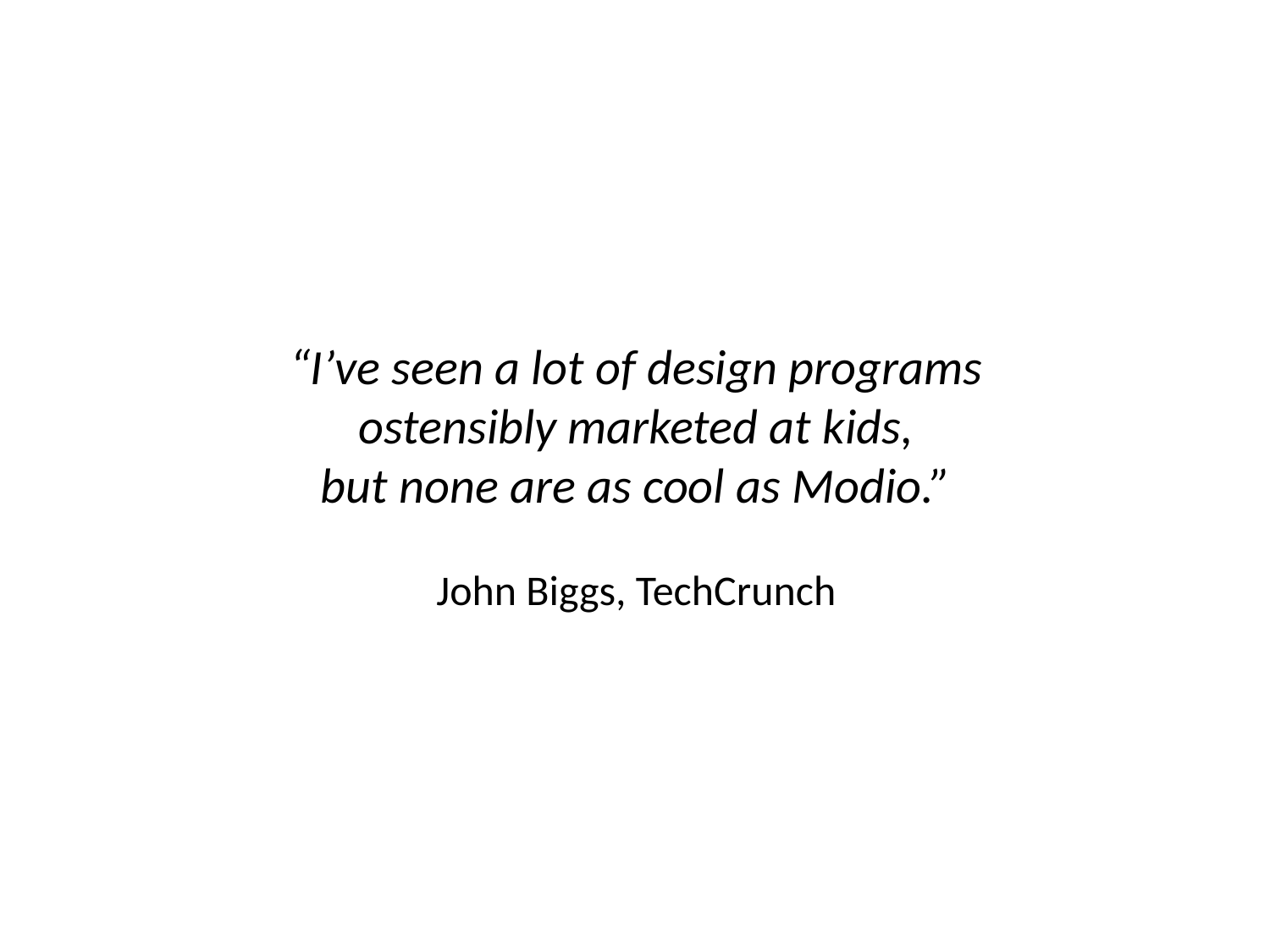

“I’ve seen a lot of design programs
ostensibly marketed at kids,
but none are as cool as Modio.”

John Biggs, TechCrunch